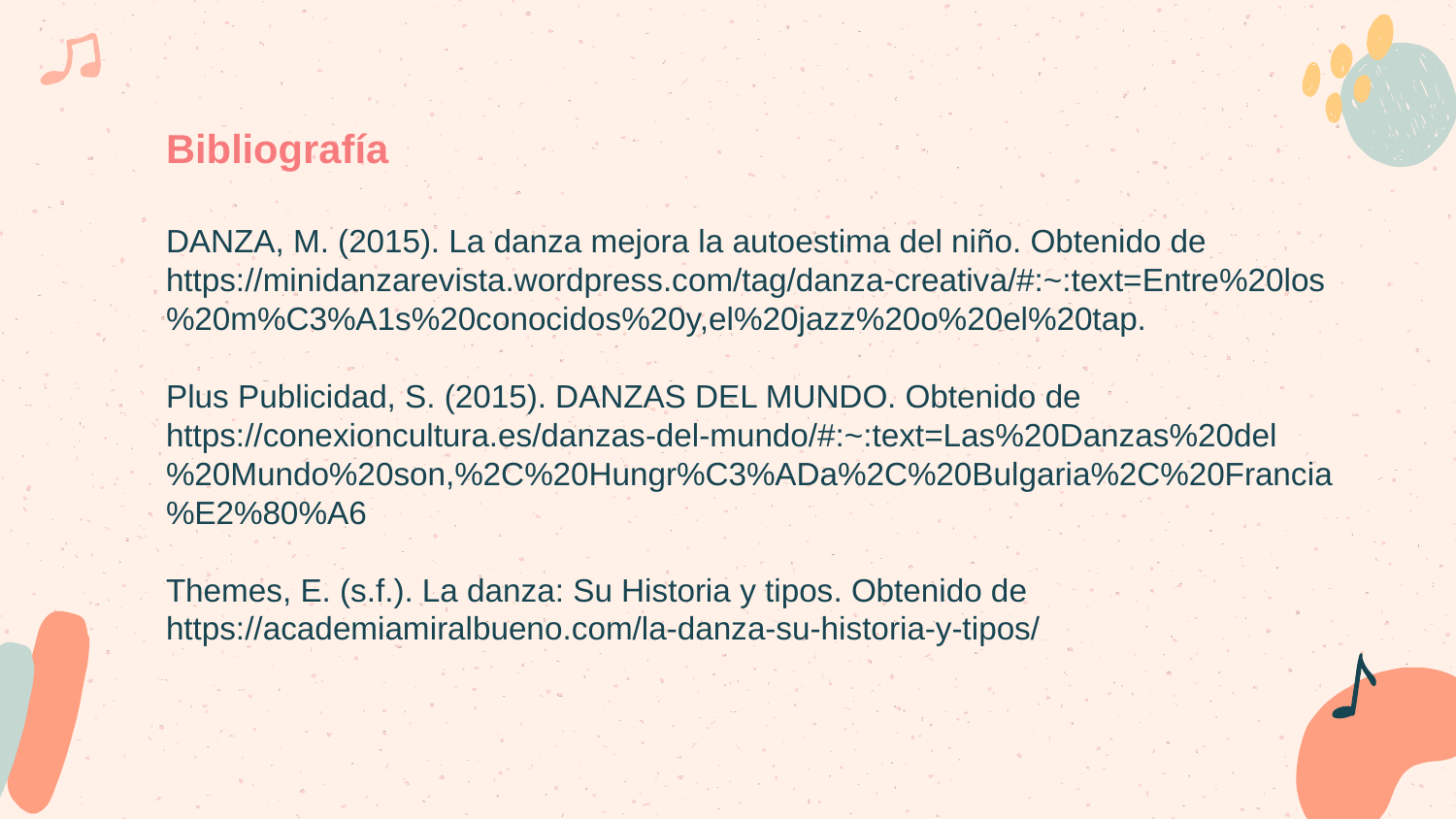

# Bibliografía DANZA, M. (2015). La danza mejora la autoestima del niño. Obtenido de https://minidanzarevista.wordpress.com/tag/danza-creativa/#:~:text=Entre%20los%20m%C3%A1s%20conocidos%20y,el%20jazz%20o%20el%20tap. Plus Publicidad, S. (2015). DANZAS DEL MUNDO. Obtenido de https://conexioncultura.es/danzas-del-mundo/#:~:text=Las%20Danzas%20del%20Mundo%20son,%2C%20Hungr%C3%ADa%2C%20Bulgaria%2C%20Francia%E2%80%A6 Themes, E. (s.f.). La danza: Su Historia y tipos. Obtenido de https://academiamiralbueno.com/la-danza-su-historia-y-tipos/